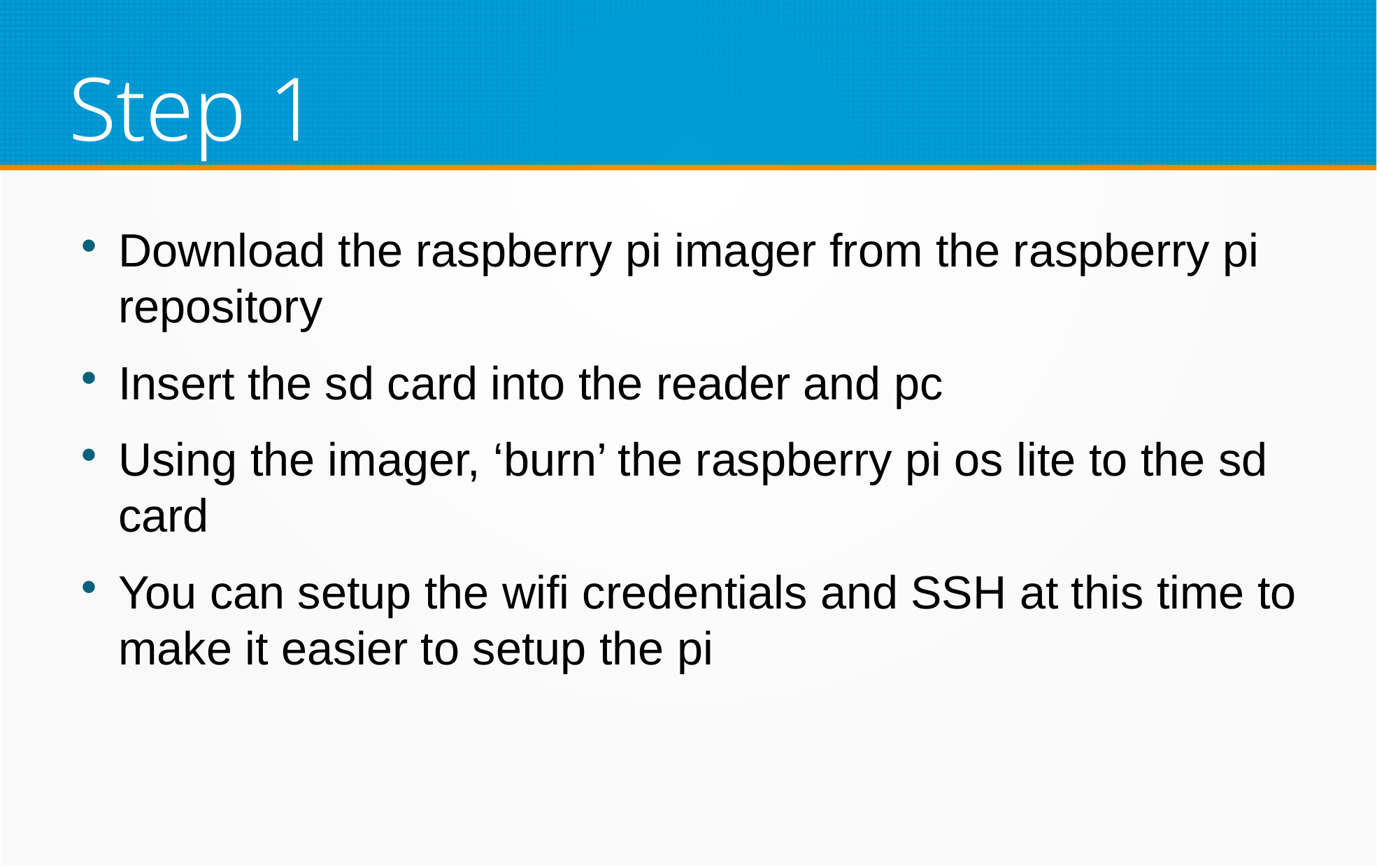

Step 1
Download the raspberry pi imager from the raspberry pi repository
Insert the sd card into the reader and pc
Using the imager, ‘burn’ the raspberry pi os lite to the sd card
You can setup the wifi credentials and SSH at this time to make it easier to setup the pi